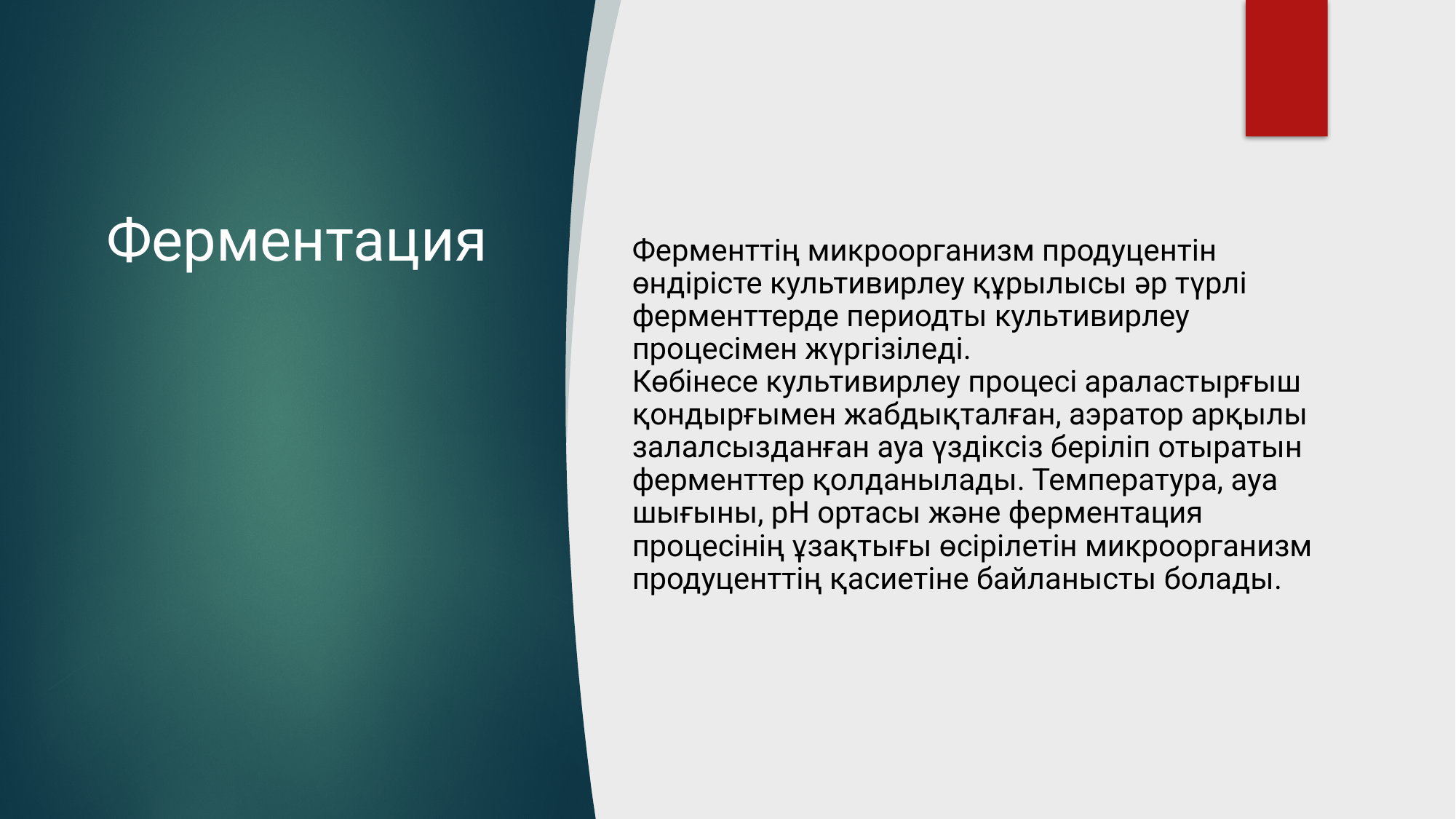

# Ферментация
Ферменттің микроорганизм продуцентін өндірісте культивирлеу құрылысы әр түрлі ферменттерде периодты культивирлеу процесімен жүргізіледі.
Көбінесе культивирлеу процесі араластырғыш қондырғымен жабдықталған, аэратор арқылы залалсызданған ауа үздіксіз беріліп отыратын ферменттер қолданылады. Температура, ауа шығыны, рН ортасы және ферментация процесінің ұзақтығы өсірілетін микроорганизм продуценттің қасиетіне байланысты болады.